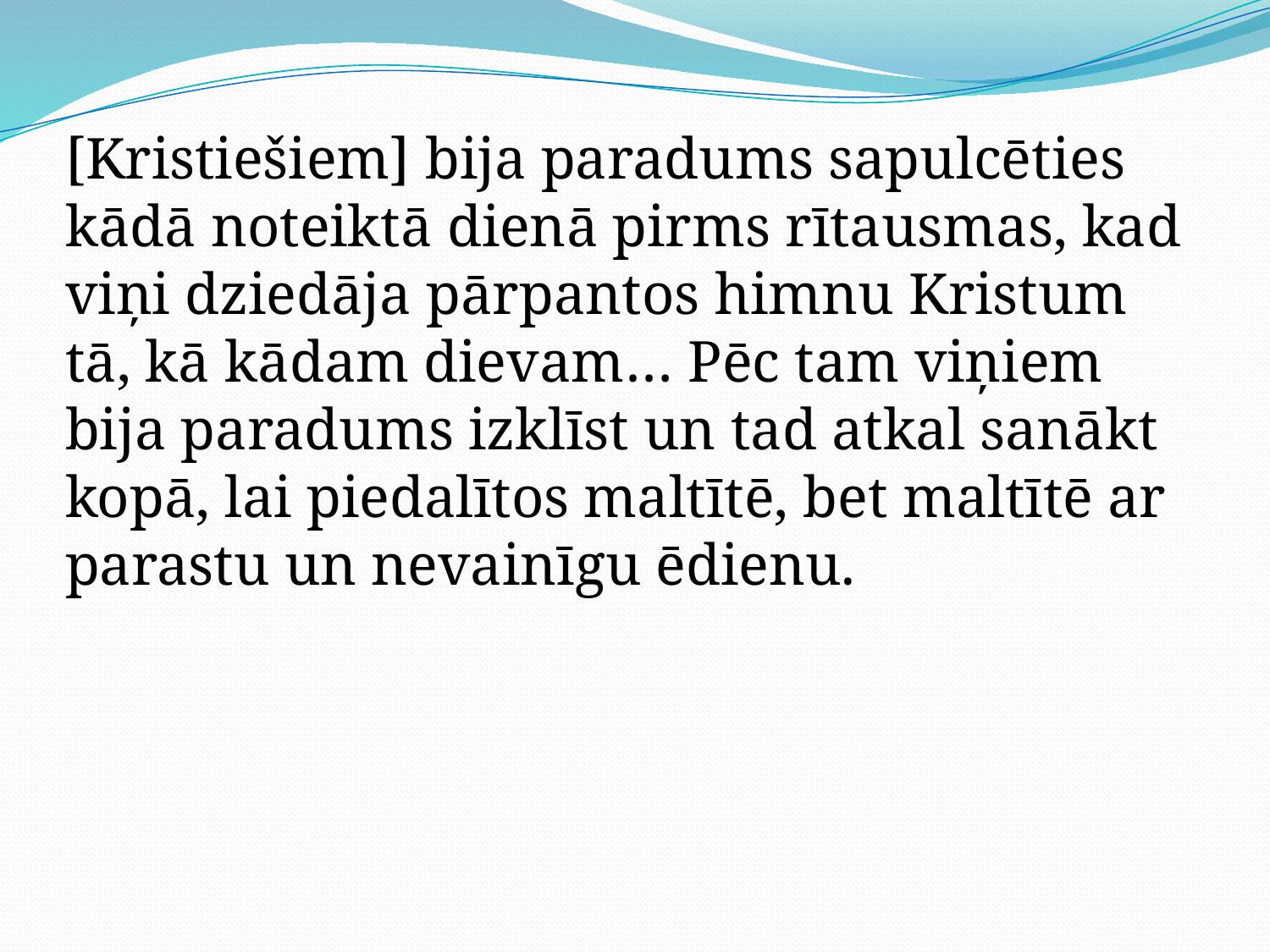

[Kristiešiem] bija paradums sapulcēties kādā noteiktā dienā pirms rītausmas, kad viņi dziedāja pārpantos himnu Kristum tā, kā kādam dievam… Pēc tam viņiem bija paradums izklīst un tad atkal sanākt kopā, lai piedalītos maltītē, bet maltītē ar parastu un nevainīgu ēdienu.